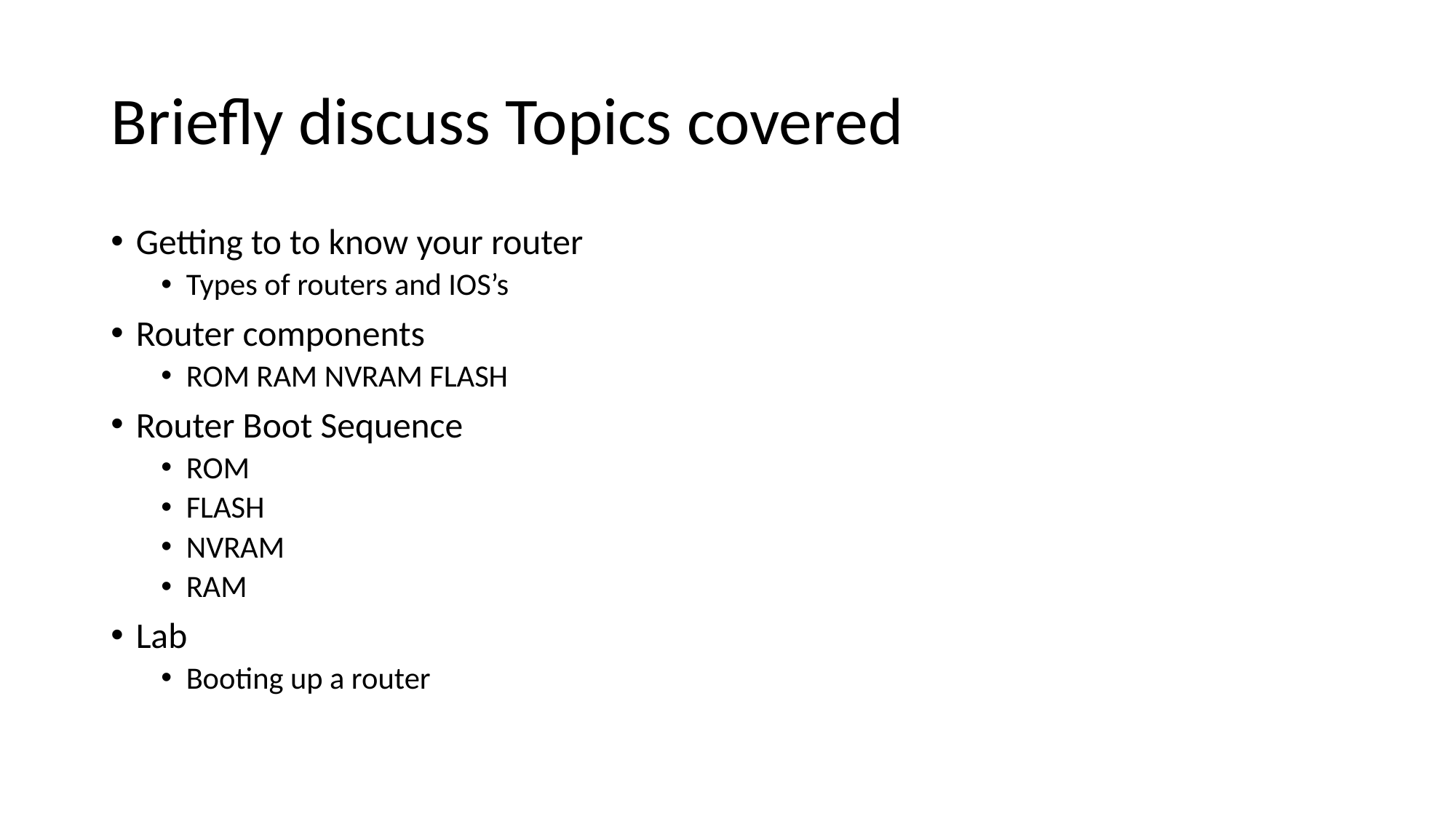

# Briefly discuss Topics covered
Getting to to know your router
Types of routers and IOS’s
Router components
ROM RAM NVRAM FLASH
Router Boot Sequence
ROM
FLASH
NVRAM
RAM
Lab
Booting up a router